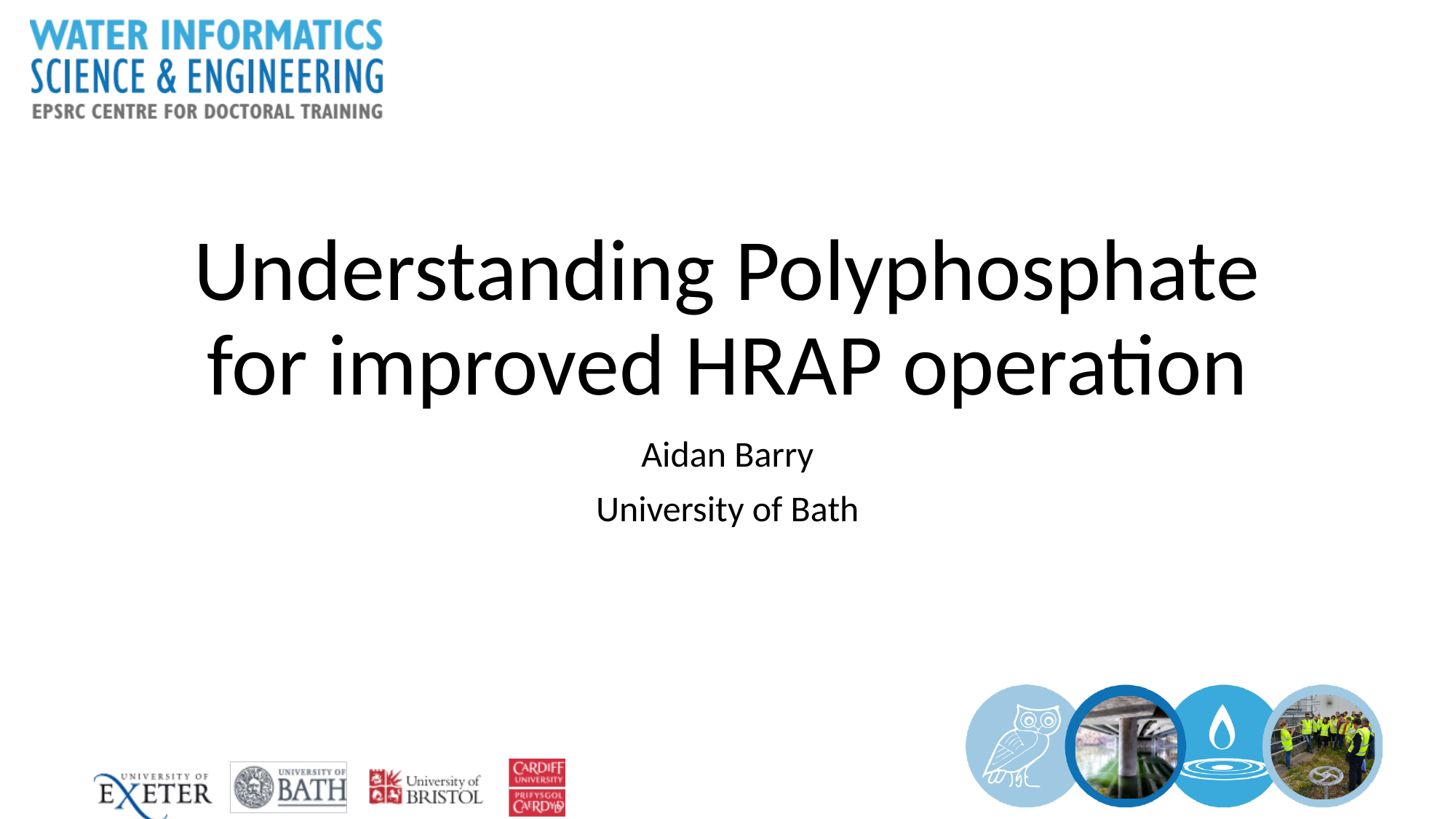

# Understanding Polyphosphate for improved HRAP operation
Aidan Barry
University of Bath